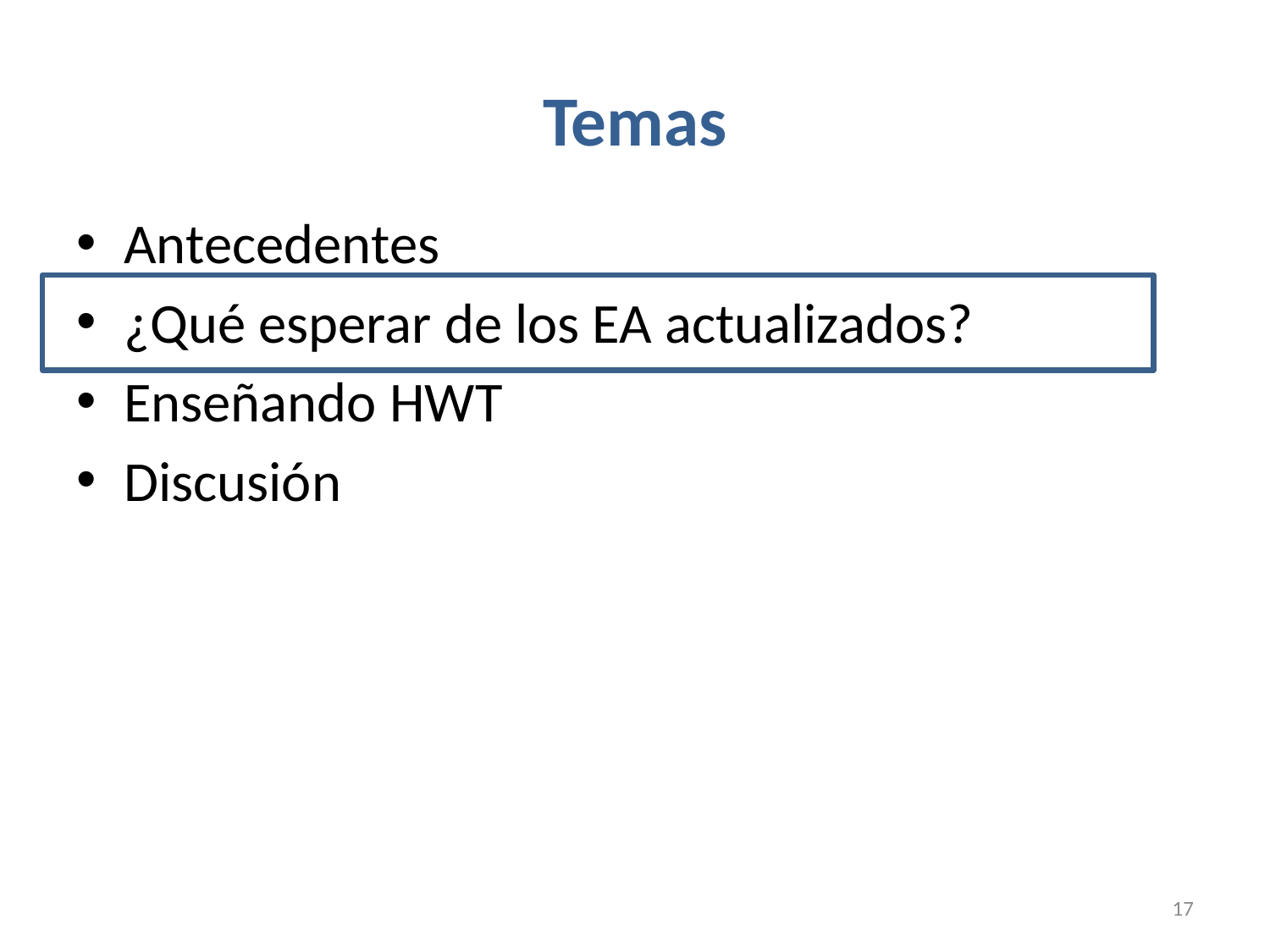

# Temas
Antecedentes
¿Qué esperar de los EA actualizados?
Enseñando HWT
Discusión

17